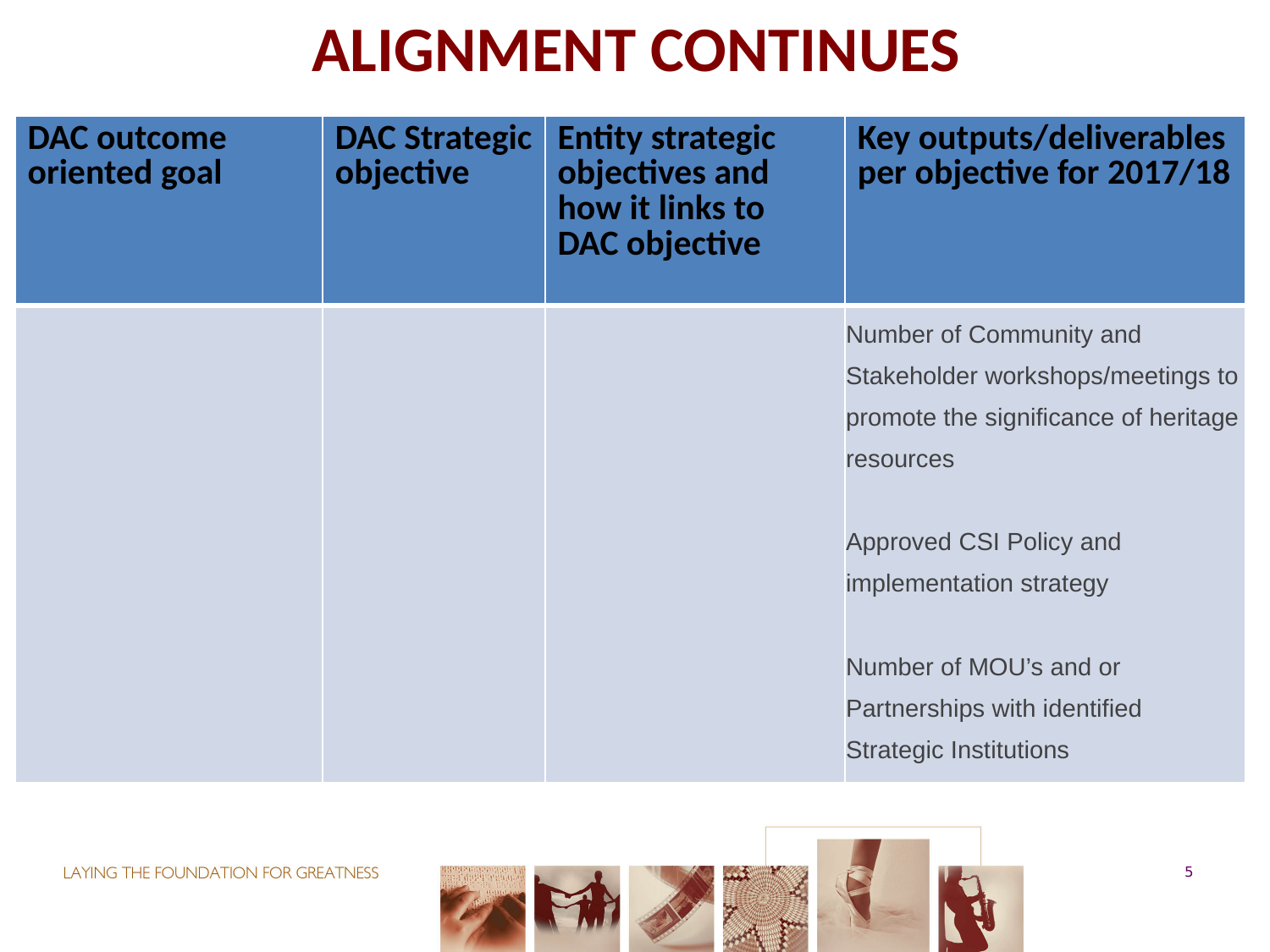

# ALIGNMENT CONTINUES
| DAC outcome oriented goal | DAC Strategic objective | Entity strategic objectives and how it links to DAC objective | Key outputs/deliverables per objective for 2017/18 |
| --- | --- | --- | --- |
|  |  |  | Number of Community and Stakeholder workshops/meetings to promote the significance of heritage resources Approved CSI Policy and implementation strategy Number of MOU’s and or Partnerships with identified Strategic Institutions |
5